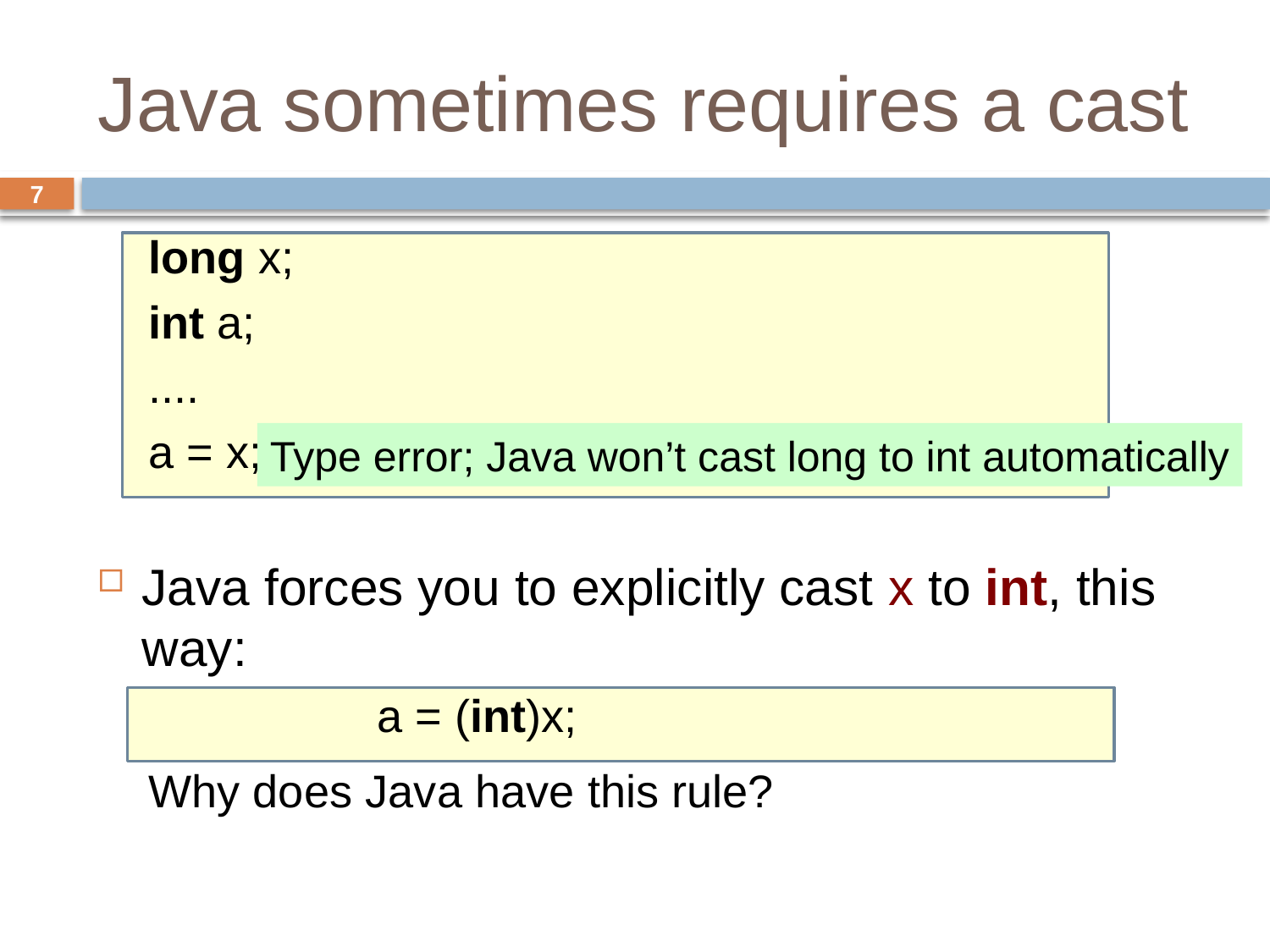

# Java sometimes requires a cast
7
long x;
int a;
....
a = x;

Java forces you to explicitly cast x to int, this way:
                  a = (int)x;
Why does Java have this rule?

Type error; Java won’t cast long to int automatically